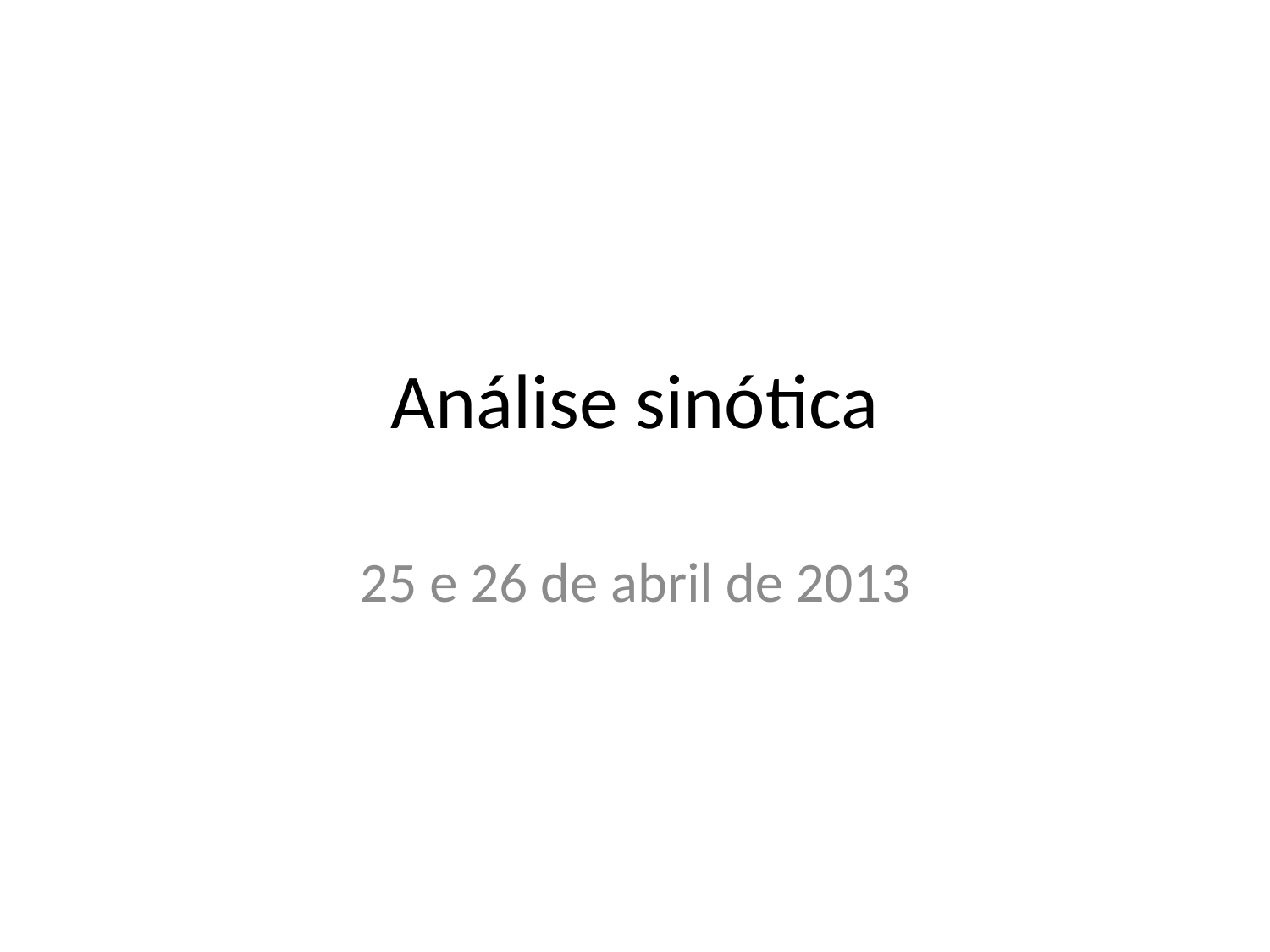

# Análise sinótica
25 e 26 de abril de 2013